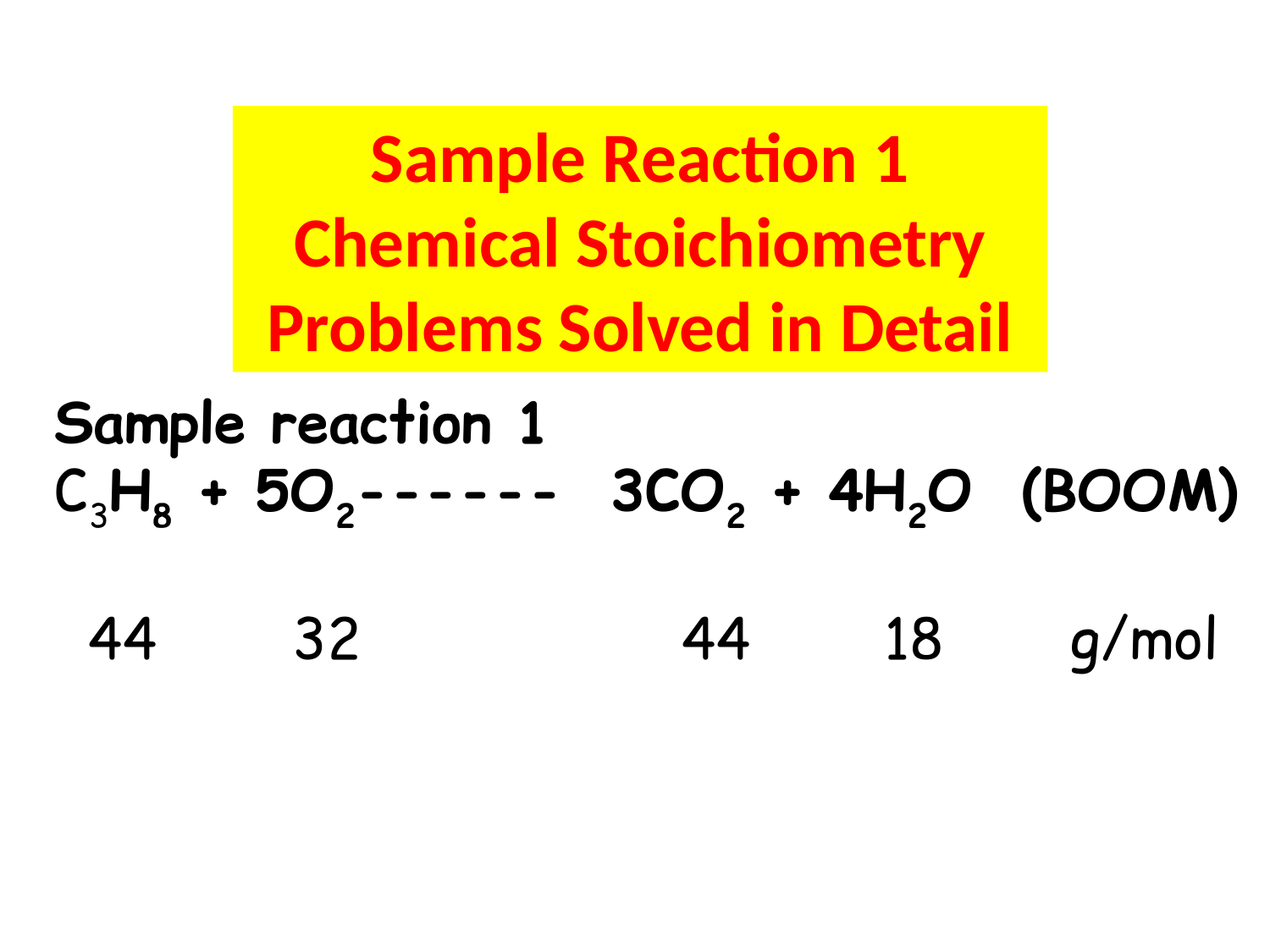

Sample Reaction 1 Chemical Stoichiometry Problems Solved in Detail

Sample reaction 1
C3H8 + 5O2------  3CO2 + 4H2O  (BOOM)
  44        32                   44	    18	g/mol